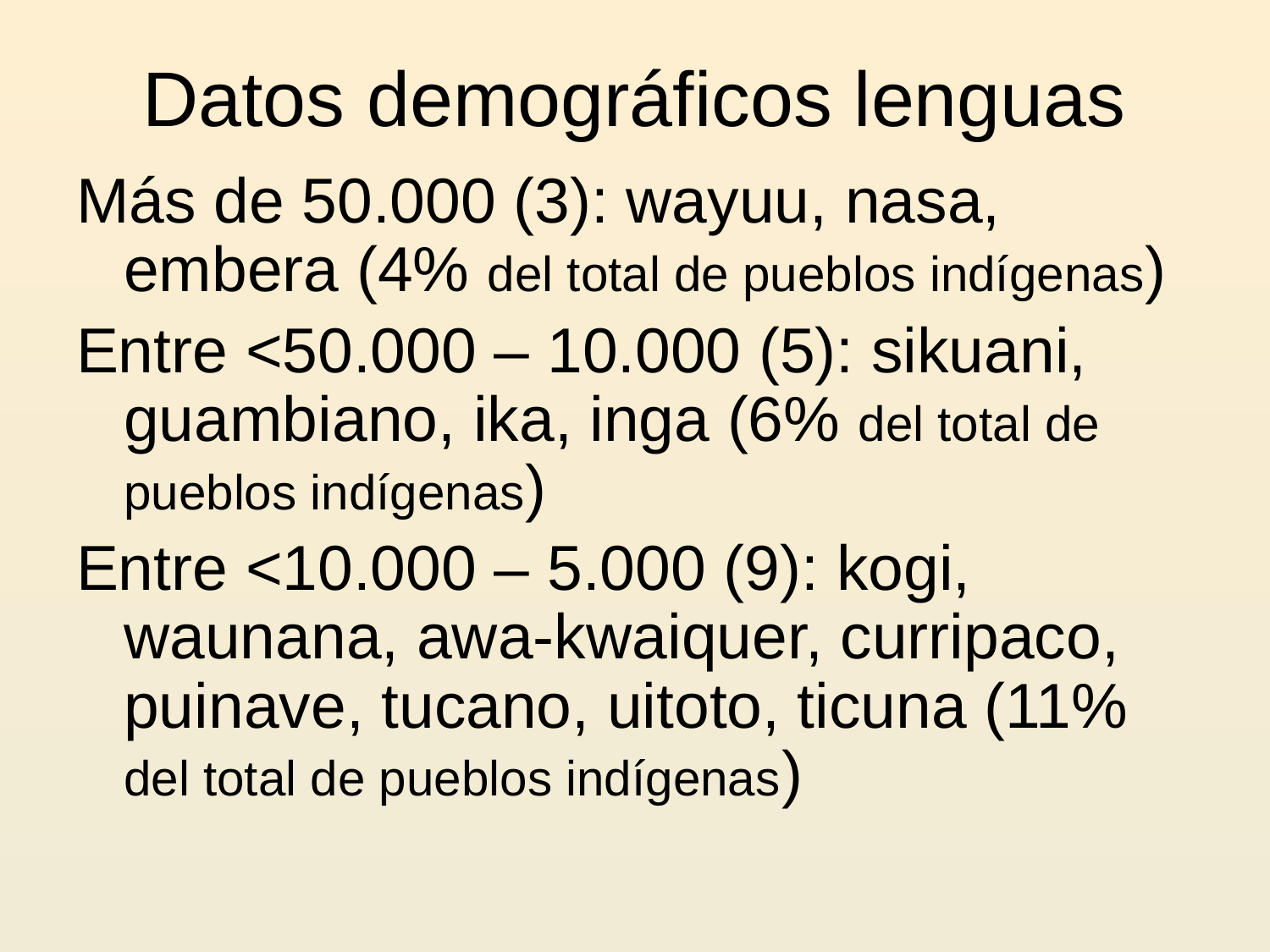

# Datos demográficos lenguas
Más de 50.000 (3): wayuu, nasa, embera (4% del total de pueblos indígenas)
Entre <50.000 – 10.000 (5): sikuani, guambiano, ika, inga (6% del total de pueblos indígenas)
Entre <10.000 – 5.000 (9): kogi, waunana, awa-kwaiquer, curripaco, puinave, tucano, uitoto, ticuna (11% del total de pueblos indígenas)